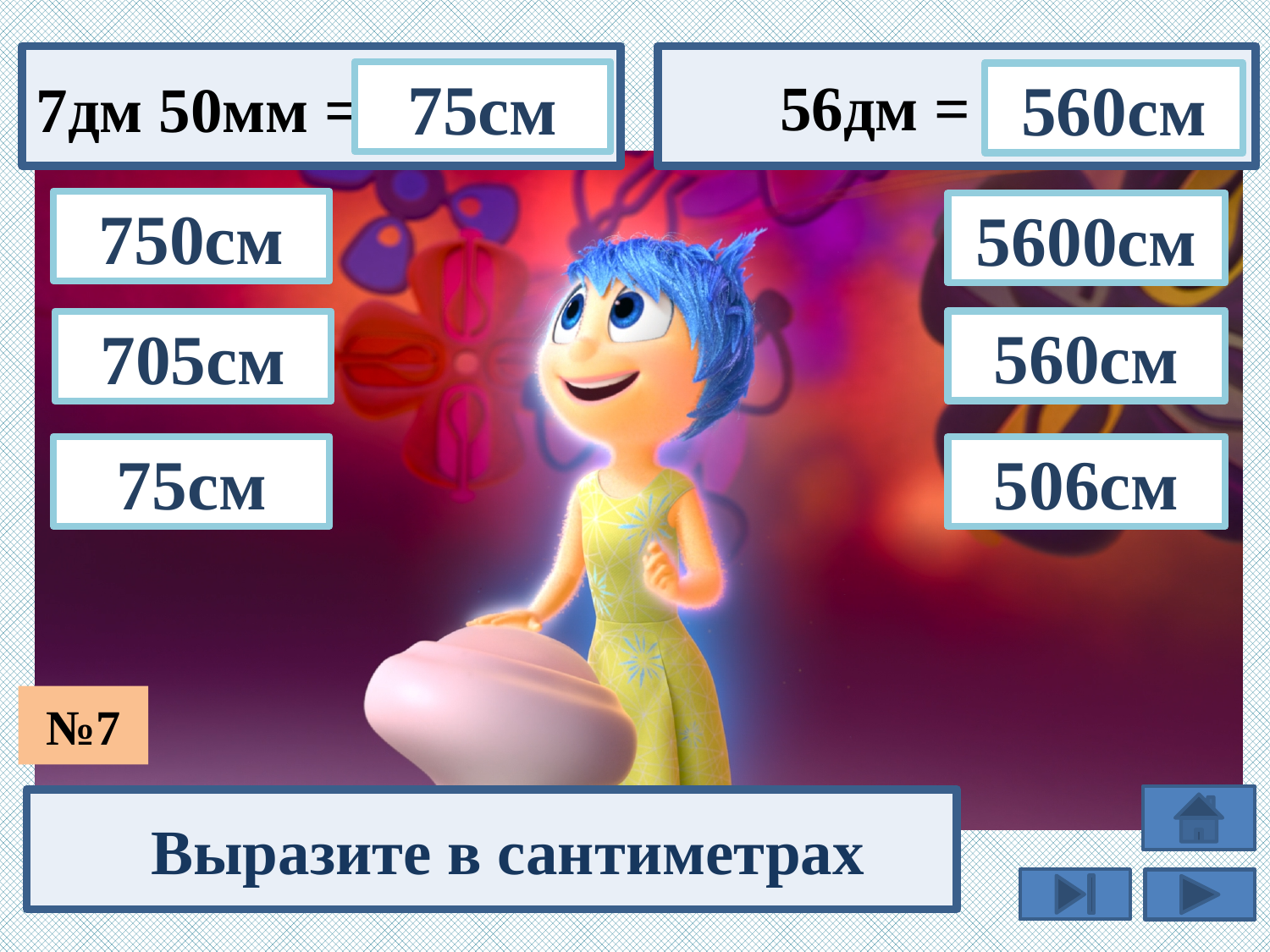

56дм =
75см
7дм 50мм =
560см
750см
5600см
560см
705см
506см
75см
№7

Выразите в сантиметрах